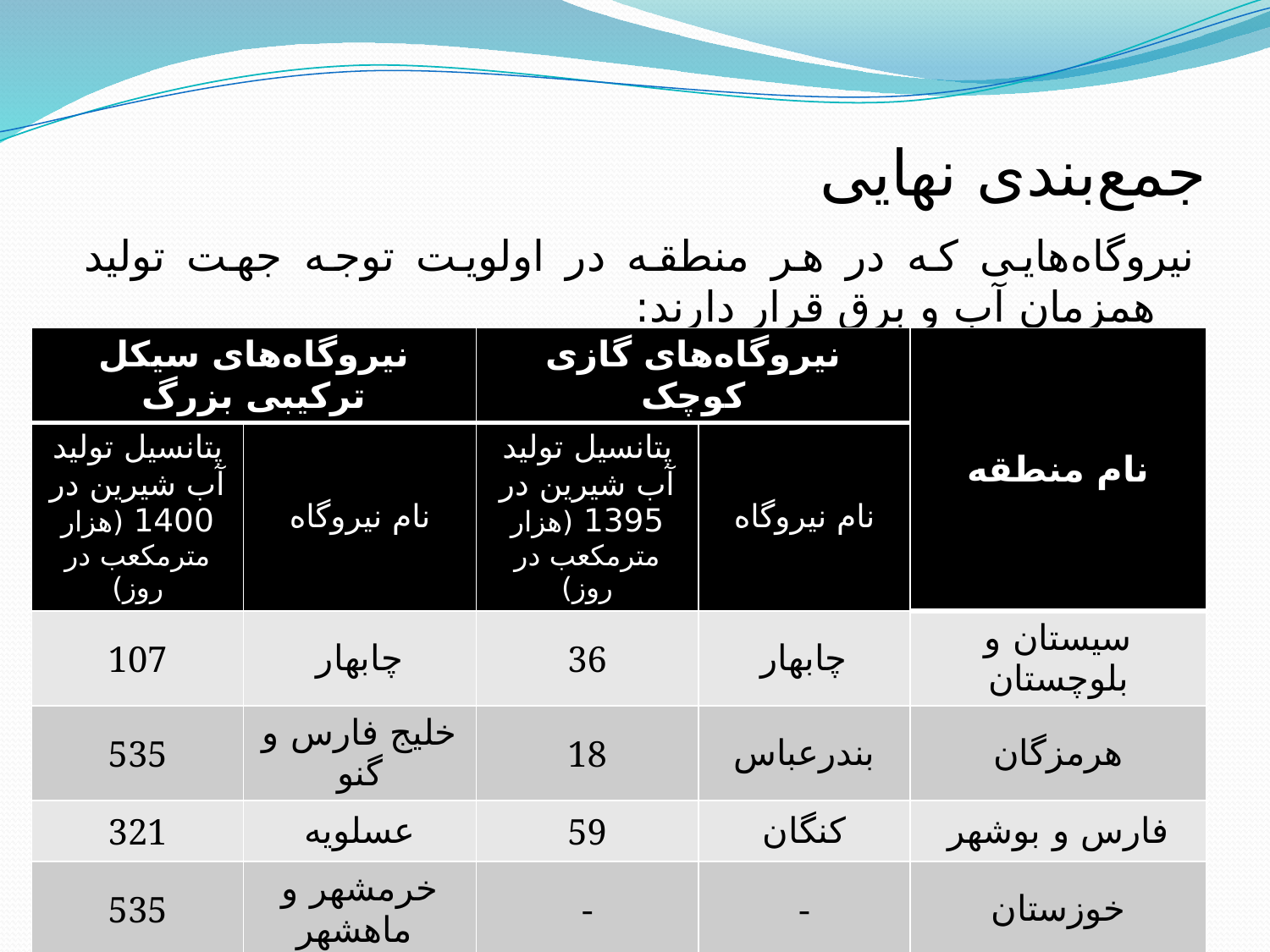

# جمع‌بندی نهایی
نیروگاه‌هایی که در هر منطقه در اولویت توجه جهت تولید همزمان آب و برق قرار دارند:

| نیروگاه‌های سیکل ترکیبی بزرگ |  | نیروگاه‌های گازی کوچک |  | نام منطقه |
| --- | --- | --- | --- | --- |
| پتانسیل تولید آب شیرین در 1400 (هزار مترمکعب در روز) | نام نیروگاه | پتانسیل تولید آب شیرین در 1395 (هزار مترمکعب در روز) | نام نیروگاه |  |
| 107 | چابهار | 36 | چابهار | سیستان و بلوچستان |
| 535 | خلیج فارس و گنو | 18 | بندرعباس | هرمزگان |
| 321 | عسلویه | 59 | کنگان | فارس و بوشهر |
| 535 | خرمشهر و ماهشهر | - | - | خوزستان |
| 1498 |  | 113 |  | مجموع |
36